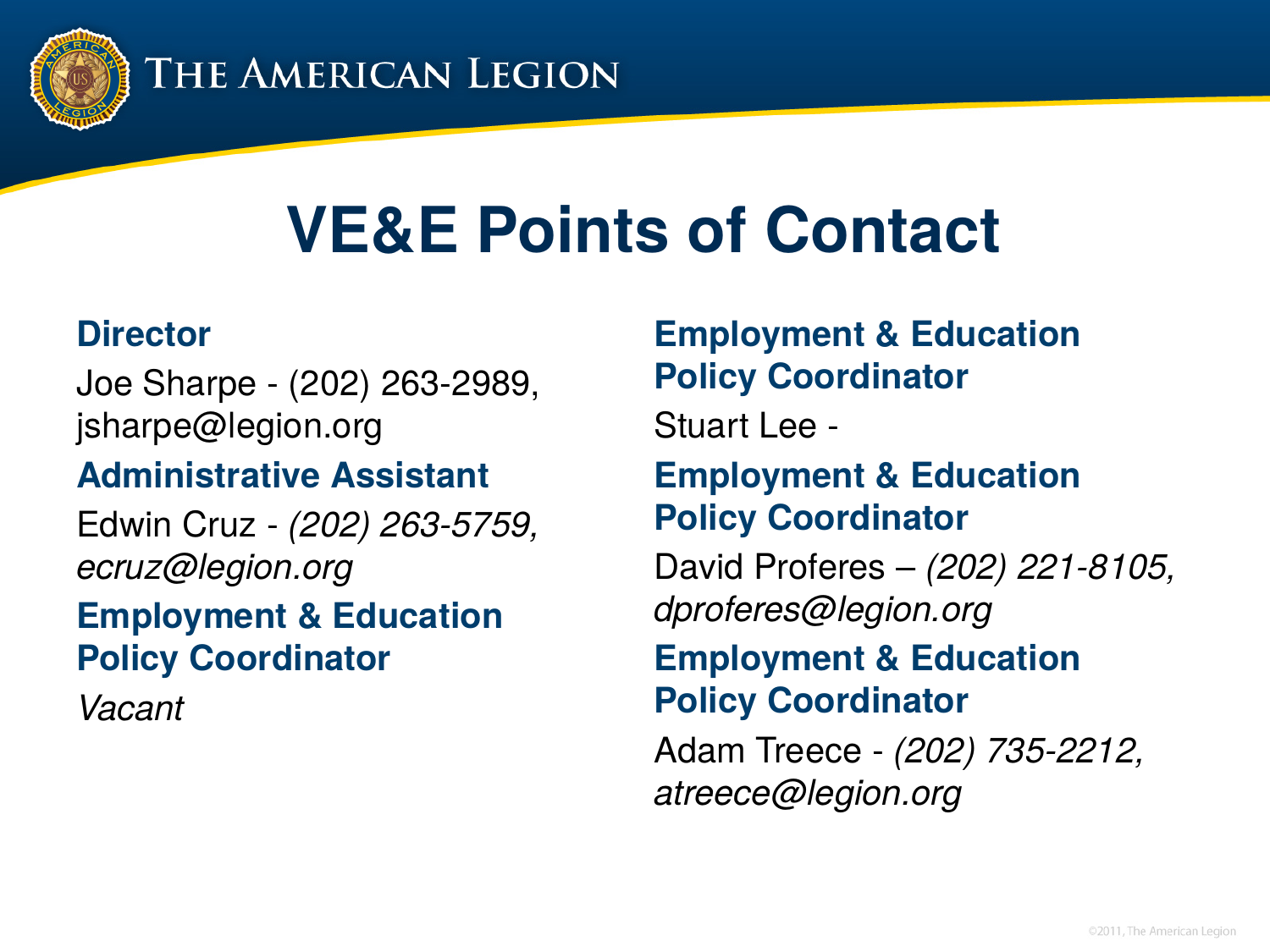

# VE&E Points of Contact
Director
Joe Sharpe - (202) 263-2989, jsharpe@legion.org
Administrative Assistant
Edwin Cruz - (202) 263-5759, ecruz@legion.org
Employment & Education Policy Coordinator
Vacant
Employment & Education Policy Coordinator
Stuart Lee -
Employment & Education Policy Coordinator
David Proferes – (202) 221-8105, dproferes@legion.org
Employment & Education Policy Coordinator
Adam Treece - (202) 735-2212, atreece@legion.org